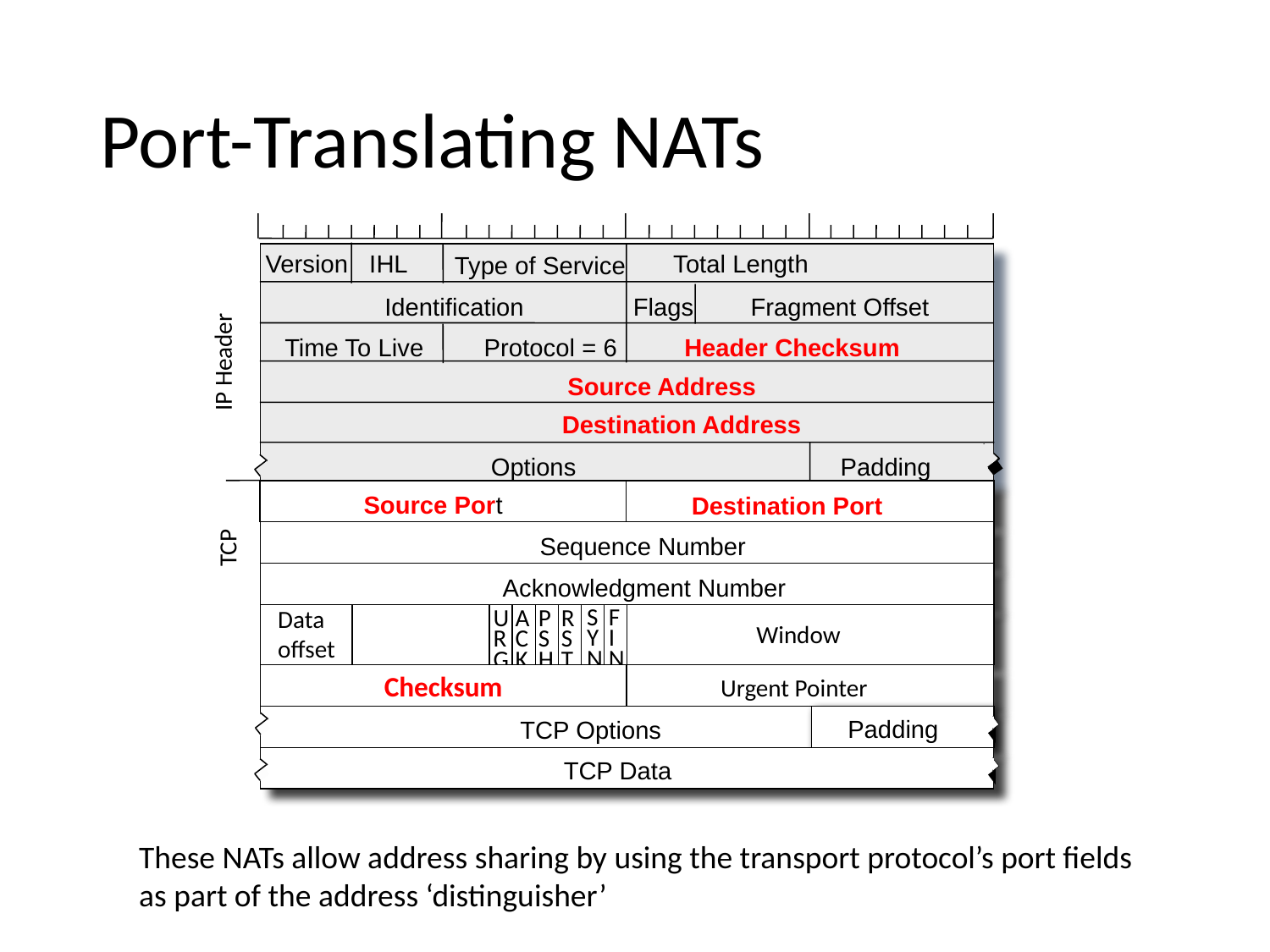

# Port-Translating NATs

Version
IHL
Total Length

Type of Service

Identification
Flags
Fragment Offset

Time To Live
Protocol = 6
Header Checksum
IP Header

Source Address

Destination Address

Options
Padding

Source Port
Destination Port

Sequence Number
TCP

Acknowledgment Number
Data
offset
S
Y
N
F
I
N
U
R
G
A
C
K
P
S
H
R
S
T

Window

Checksum
Urgent Pointer

Padding
TCP Options

TCP Data

These NATs allow address sharing by using the transport protocol’s port fields as part of the address ‘distinguisher’